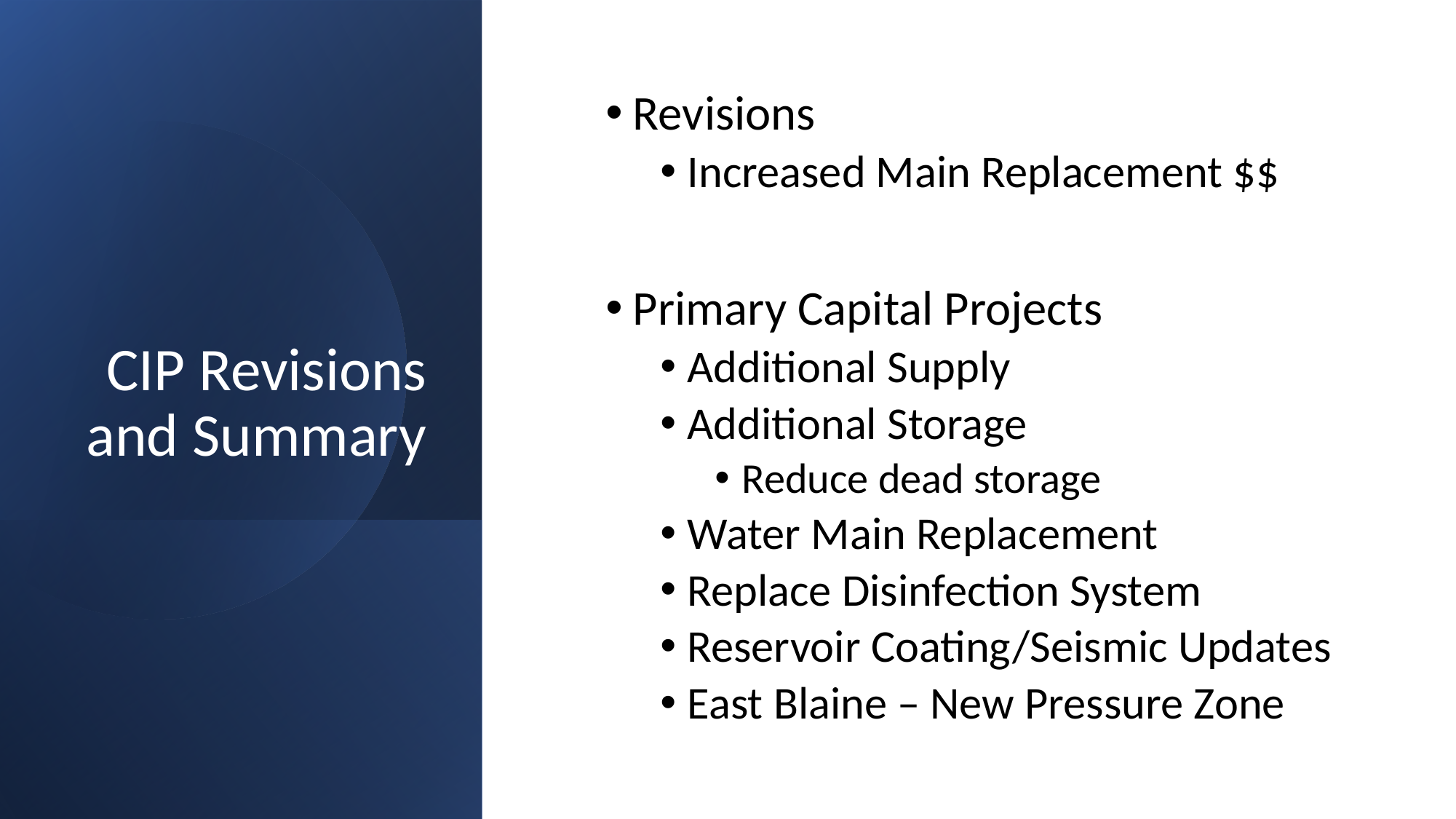

# CIP Revisions and Summary
Revisions
Increased Main Replacement $$

Primary Capital Projects
Additional Supply
Additional Storage
Reduce dead storage
Water Main Replacement
Replace Disinfection System
Reservoir Coating/Seismic Updates
East Blaine – New Pressure Zone